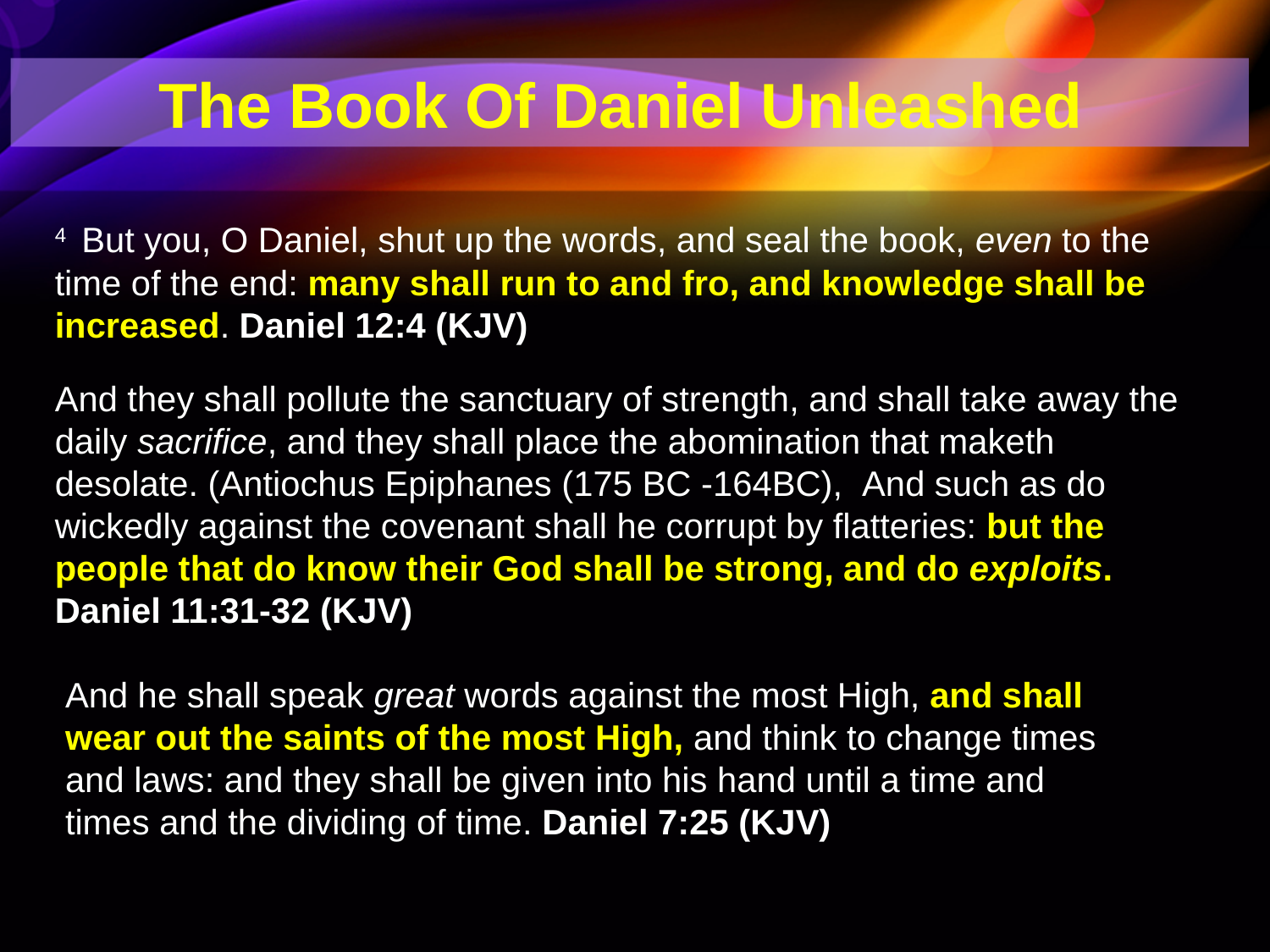

The Book Of Daniel Unleashed
4  But you, O Daniel, shut up the words, and seal the book, even to the time of the end: many shall run to and fro, and knowledge shall be increased. Daniel 12:4 (KJV)
And they shall pollute the sanctuary of strength, and shall take away the daily sacrifice, and they shall place the abomination that maketh desolate. (Antiochus Epiphanes (175 BC -164BC),  And such as do wickedly against the covenant shall he corrupt by flatteries: but the people that do know their God shall be strong, and do exploits. Daniel 11:31-32 (KJV)
And he shall speak great words against the most High, and shall wear out the saints of the most High, and think to change times and laws: and they shall be given into his hand until a time and times and the dividing of time. Daniel 7:25 (KJV)